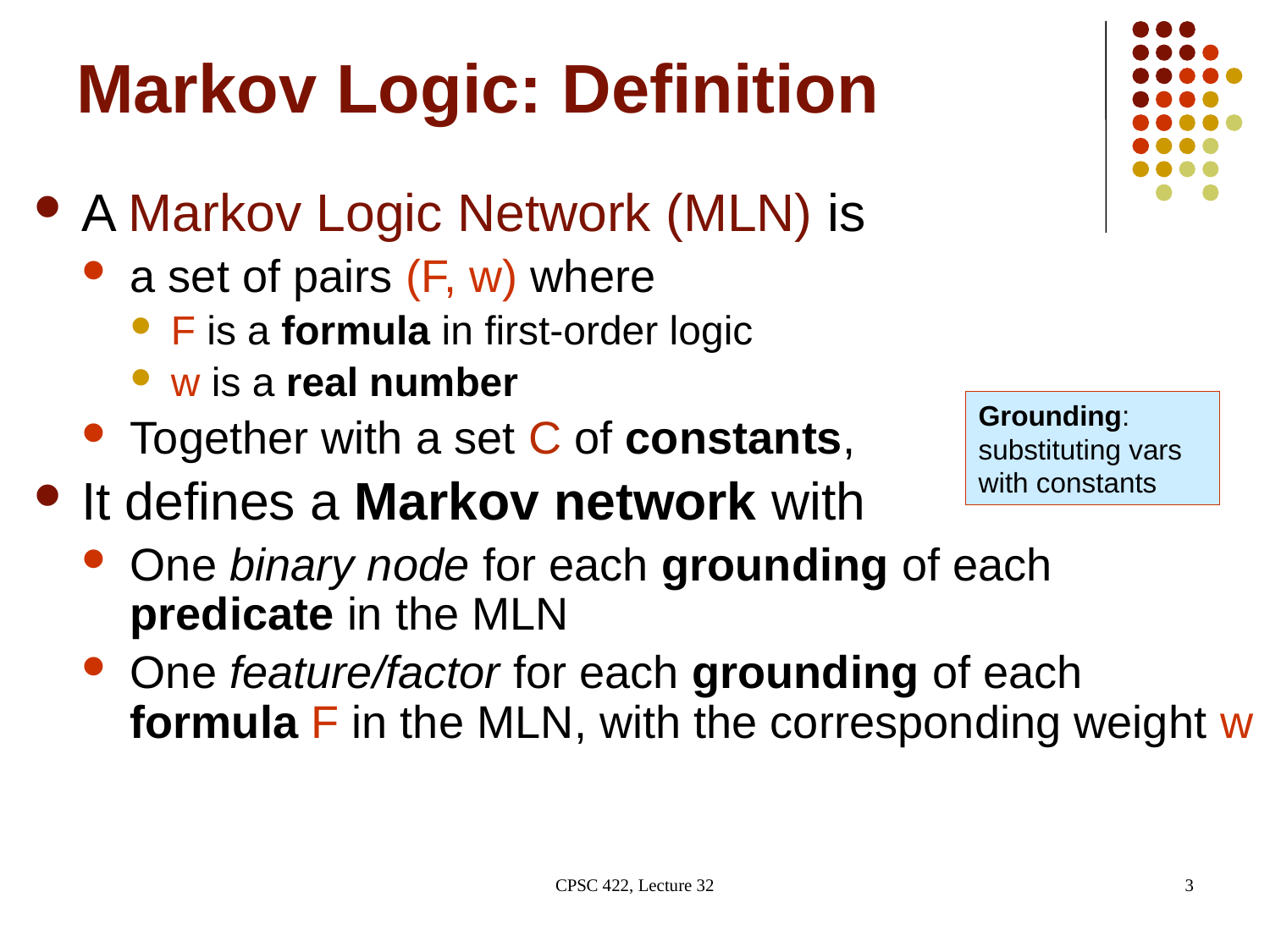

# Markov Logic: Definition
A Markov Logic Network (MLN) is
a set of pairs (F, w) where
F is a formula in first-order logic
w is a real number
Together with a set C of constants,
It defines a Markov network with
One binary node for each grounding of each predicate in the MLN
One feature/factor for each grounding of each formula F in the MLN, with the corresponding weight w
Grounding: substituting vars with constants
CPSC 422, Lecture 32
3